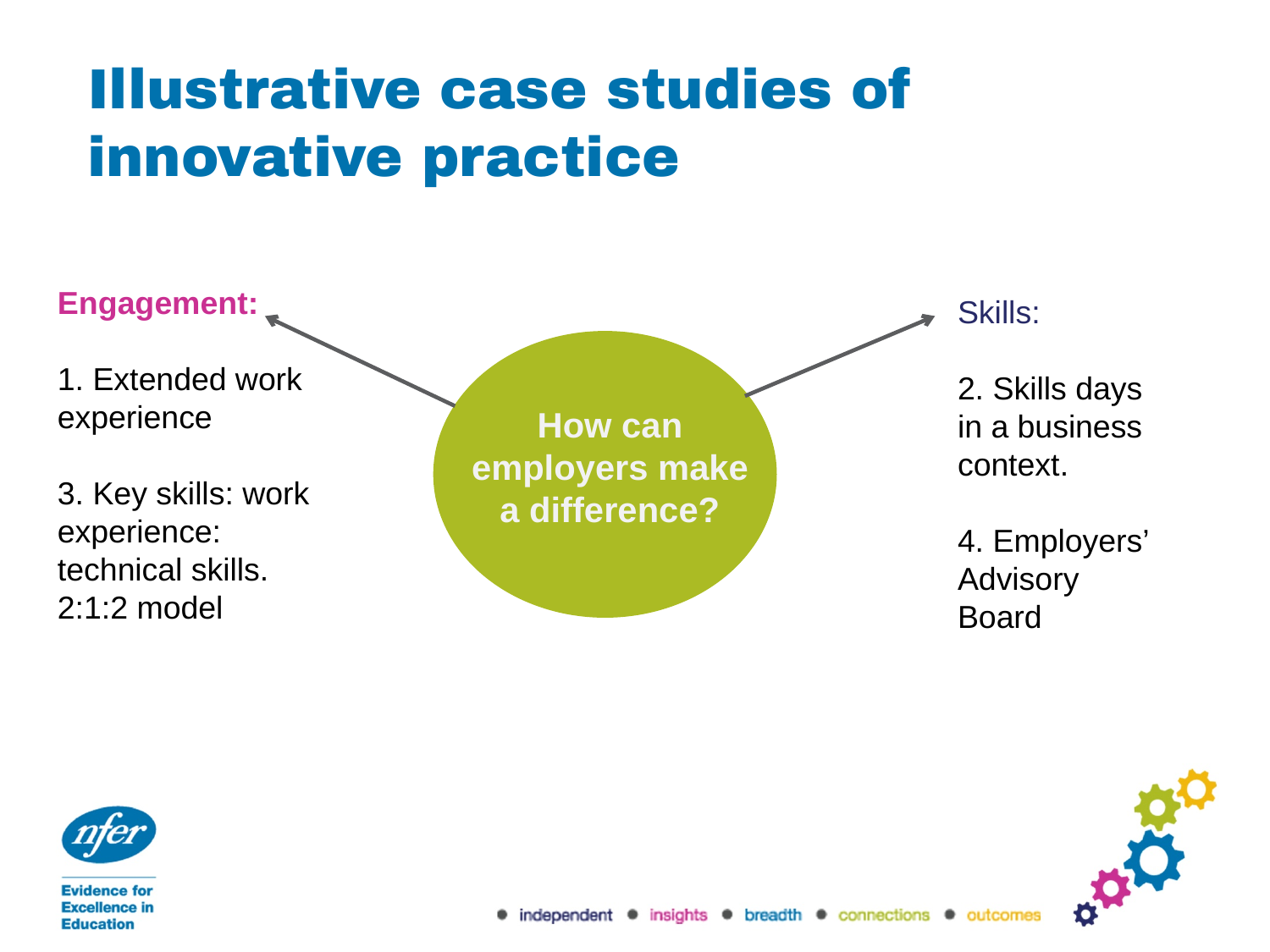

Illustrative case studies of innovative practice
Engagement:

1. Extended work experience

3. Key skills: work experience: technical skills. 2:1:2 model

Skills:

2. Skills days in a business context.

4. Employers’ Advisory Board

How can employers make a difference?